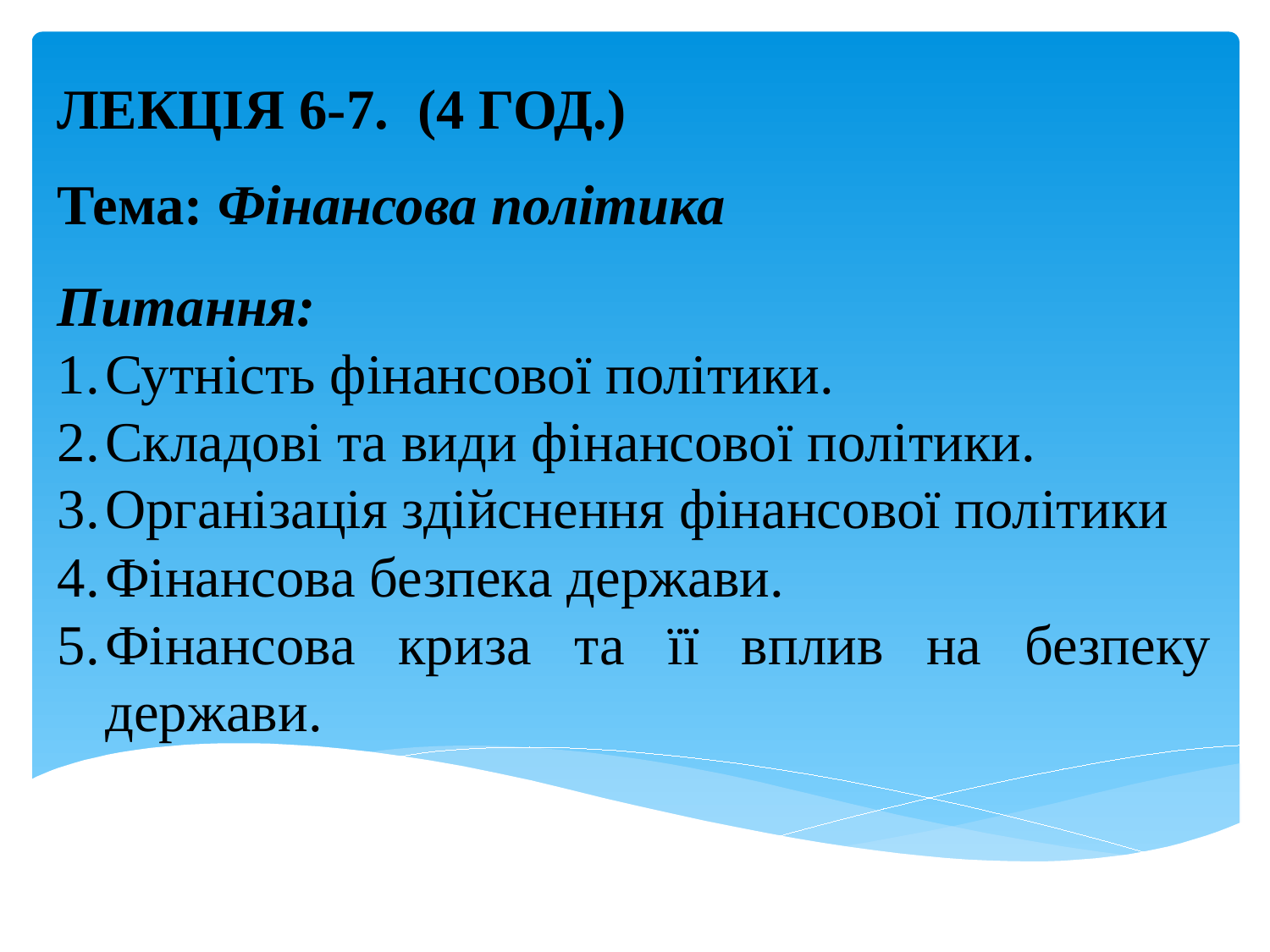

Лекція 6-7.  (4 год.)
Тема: Фінансова політика
Питання:
Сутність фінансової політики.
Складові та види фінансової політики.
Організація здійснення фінансової політики
Фінансова безпека держави.
Фінансова криза та її вплив на безпеку держави.